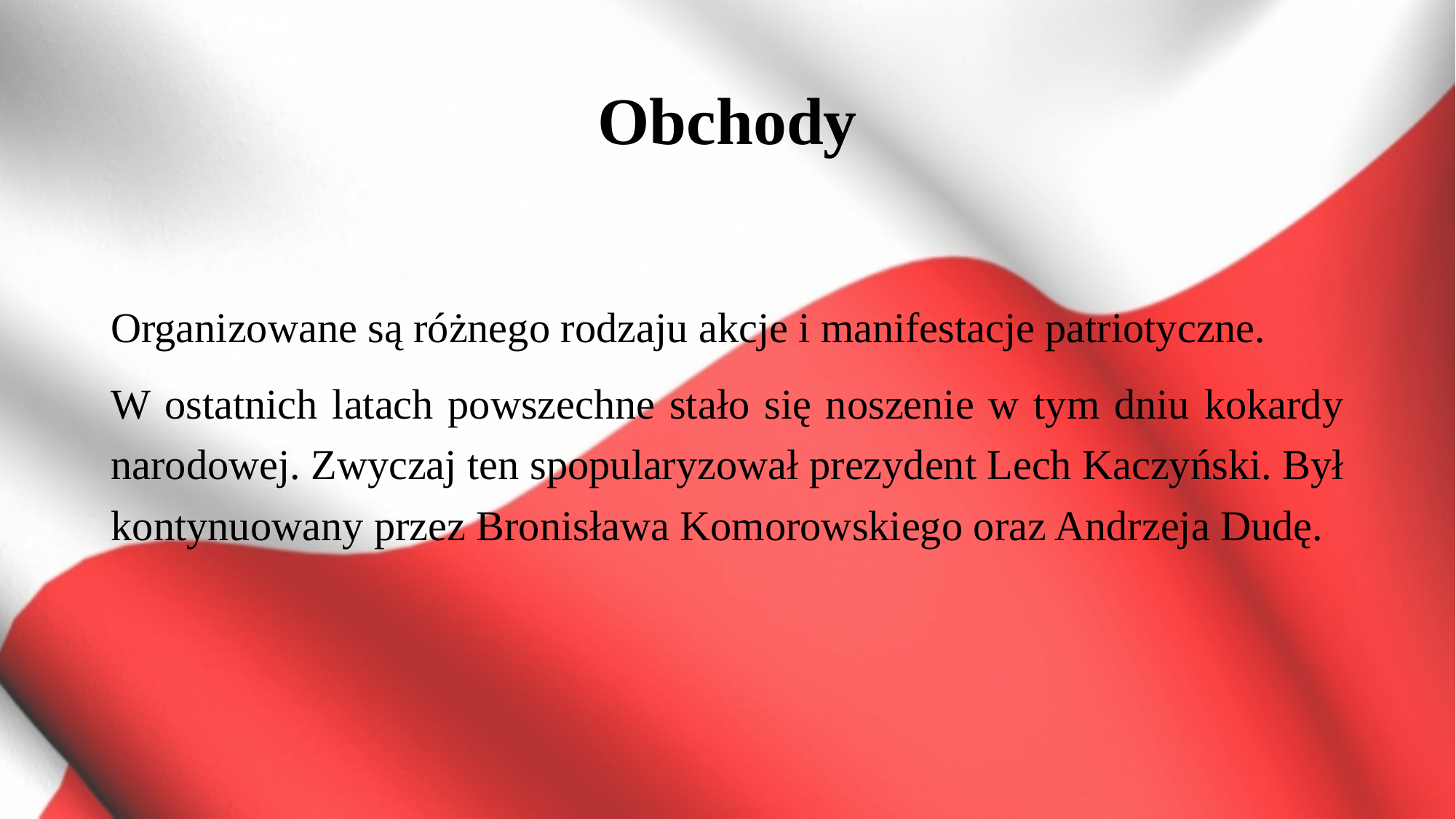

# Obchody

Organizowane są różnego rodzaju akcje i manifestacje patriotyczne.
W ostatnich latach powszechne stało się noszenie w tym dniu kokardy narodowej. Zwyczaj ten spopularyzował prezydent Lech Kaczyński. Był kontynuowany przez Bronisława Komorowskiego oraz Andrzeja Dudę.